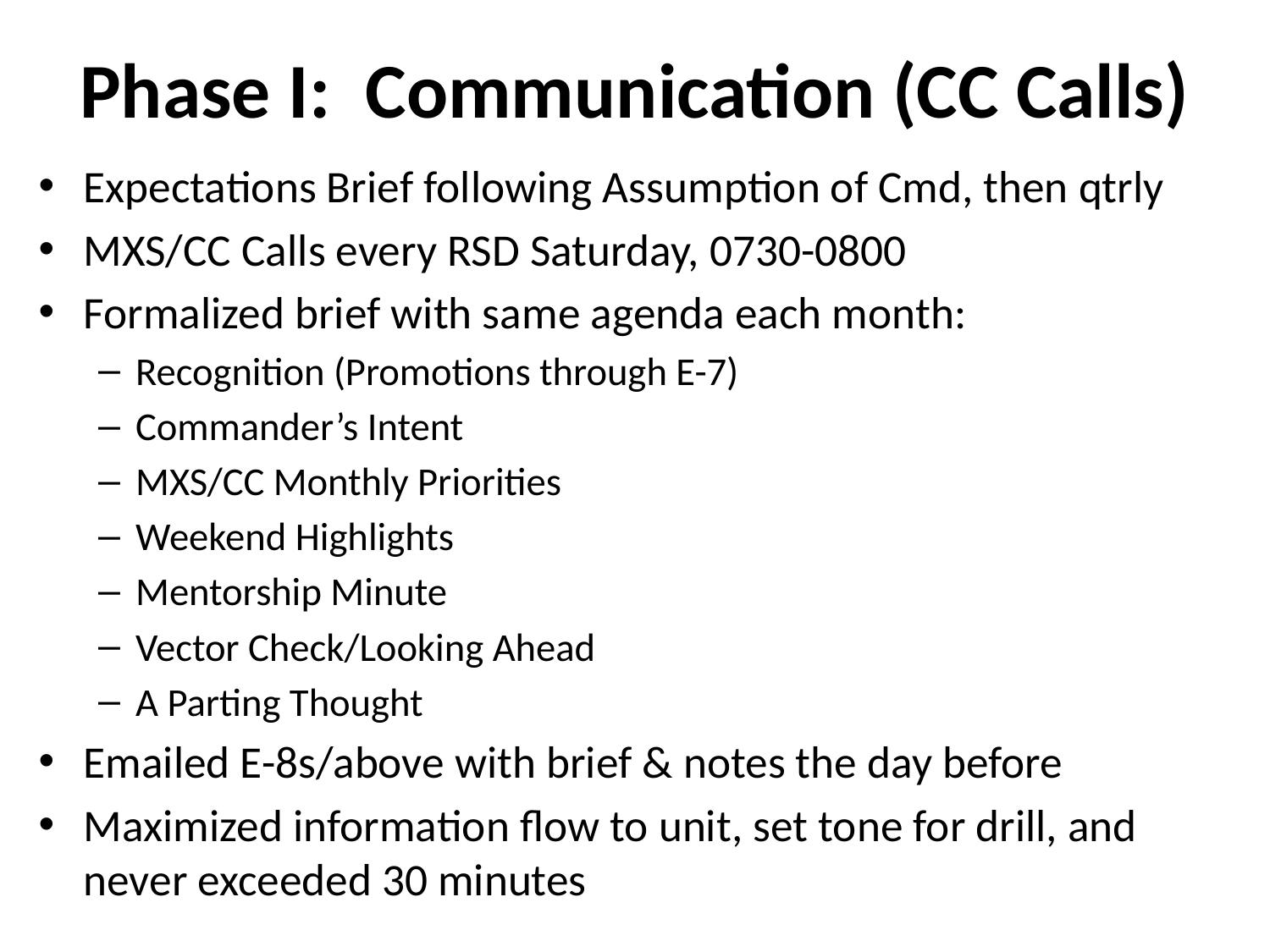

# Phase I:  Communication (CC Calls)
Expectations Brief following Assumption of Cmd, then qtrly
MXS/CC Calls every RSD Saturday, 0730-0800
Formalized brief with same agenda each month:
Recognition (Promotions through E-7)
Commander’s Intent
MXS/CC Monthly Priorities
Weekend Highlights
Mentorship Minute
Vector Check/Looking Ahead
A Parting Thought
Emailed E-8s/above with brief & notes the day before
Maximized information flow to unit, set tone for drill, and never exceeded 30 minutes